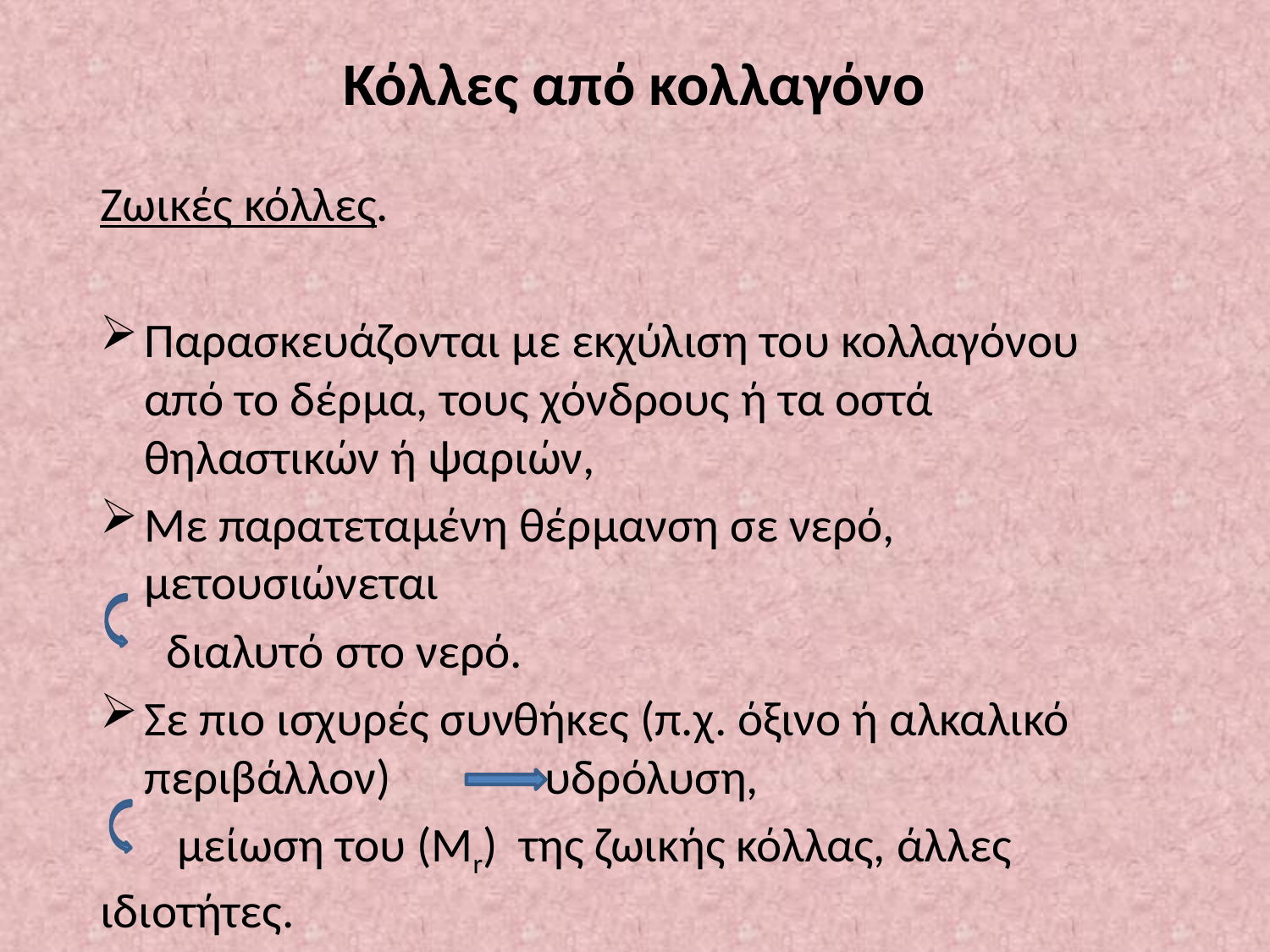

# Κόλλες από κολλαγόνο
Ζωικές κόλλες.

Παρασκευάζονται με εκχύλιση του κολλαγόνου από το δέρμα, τους χόνδρους ή τα οστά θηλαστικών ή ψαριών,
Με παρατεταμένη θέρμανση σε νερό,  μετουσιώνεται
      διαλυτό στο νερό.
Σε πιο ισχυρές συνθήκες (π.χ. όξινο ή αλκαλικό περιβάλλον)              υδρόλυση,
       μείωση του (Mr)  της ζωικής κόλλας, άλλες ιδιοτήτες.